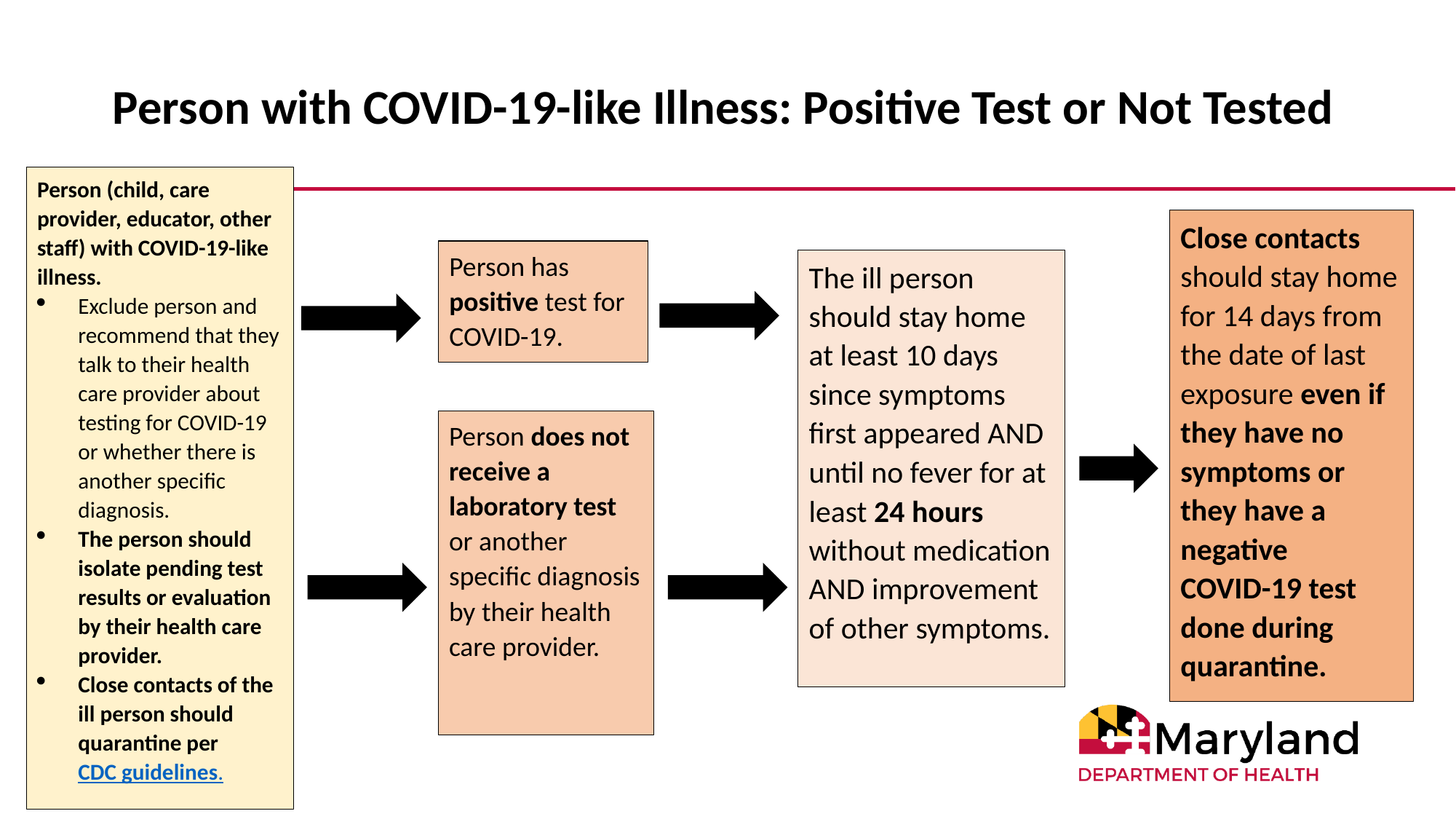

# Person with COVID-19-like Illness: Positive Test or Not Tested
Person (child, care provider, educator, other staff) with COVID-19-like illness.
Exclude person and recommend that they talk to their health care provider about testing for COVID-19 or whether there is another specific diagnosis.
The person should isolate pending test results or evaluation by their health care provider.
Close contacts of the ill person should quarantine per CDC guidelines.
Close contacts should stay home for 14 days from the date of last exposure even if they have no symptoms or they have a negative    COVID-19 test done during quarantine.
Person has positive test for COVID-19.

The ill person should stay home at least 10 days since symptoms first appeared AND until no fever for at least 24 hours without medication AND improvement of other symptoms.

Person does not receive a laboratory test or another specific diagnosis by their health care provider.

14